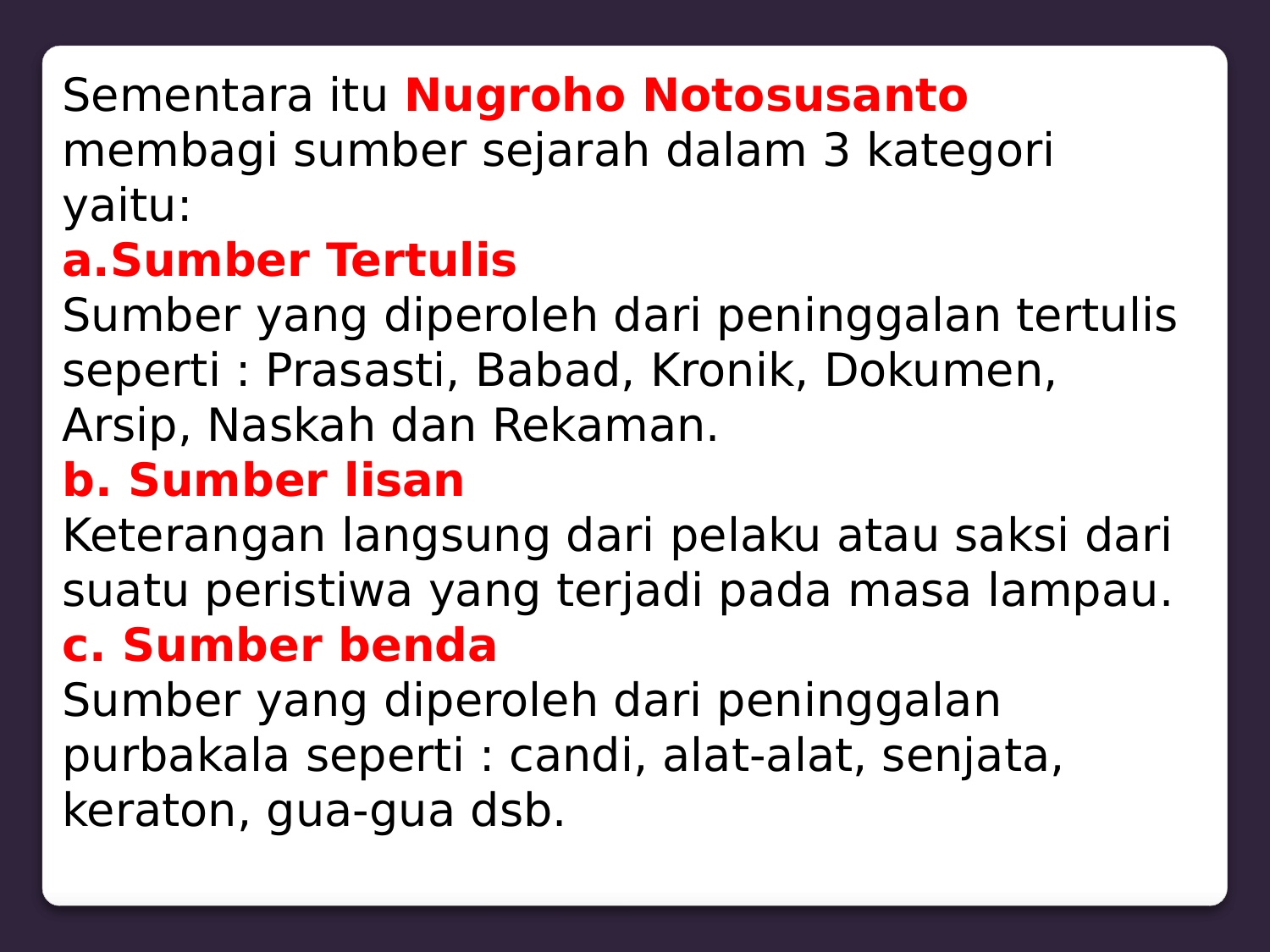

Sementara itu Nugroho Notosusanto membagi sumber sejarah dalam 3 kategori yaitu:
Sumber Tertulis
Sumber yang diperoleh dari peninggalan tertulis seperti : Prasasti, Babad, Kronik, Dokumen, Arsip, Naskah dan Rekaman.
b. Sumber lisan
Keterangan langsung dari pelaku atau saksi dari suatu peristiwa yang terjadi pada masa lampau.
c. Sumber benda
Sumber yang diperoleh dari peninggalan purbakala seperti : candi, alat-alat, senjata, keraton, gua-gua dsb.